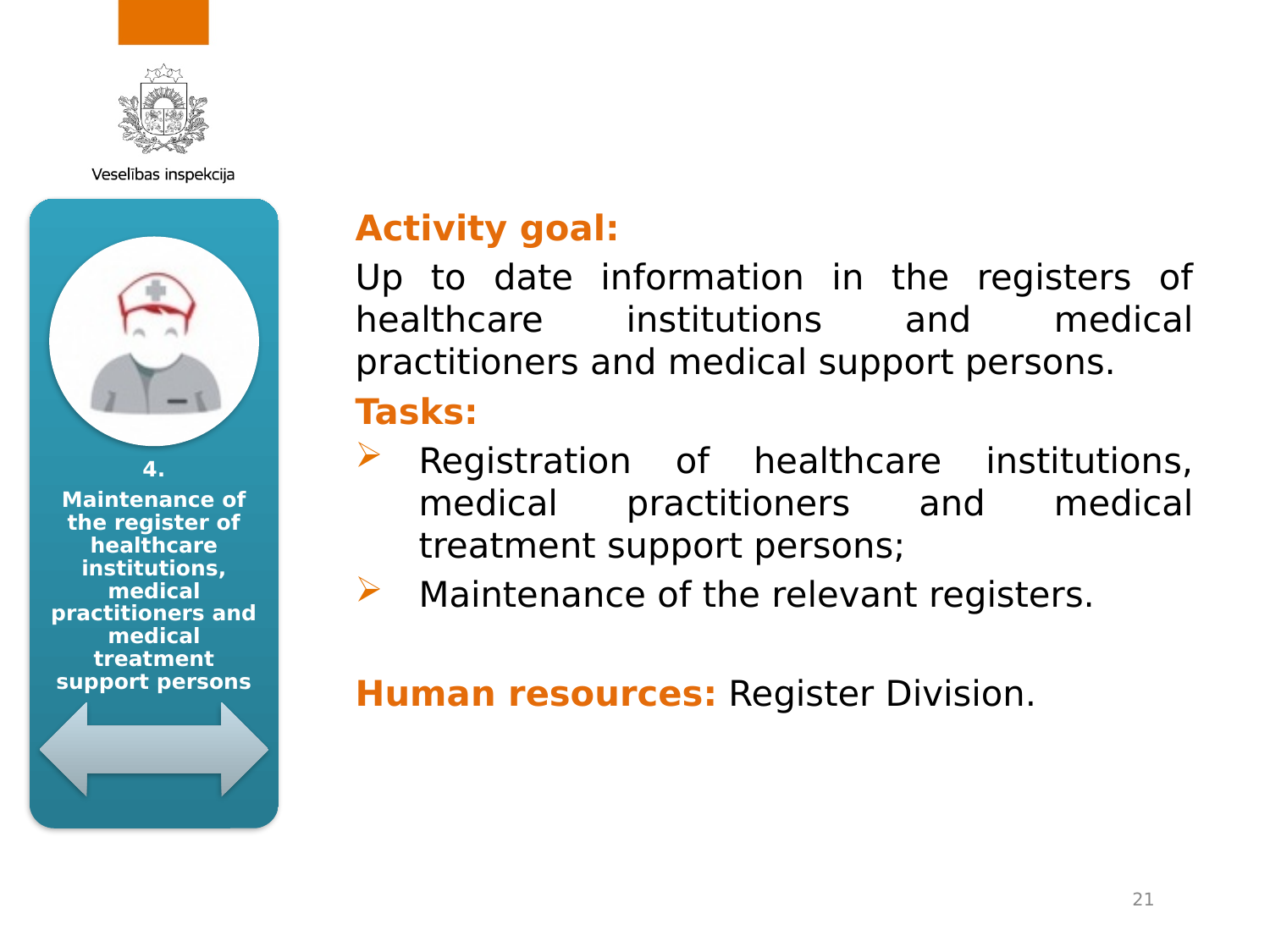

4.
Maintenance of the register of healthcare institutions, medical practitioners and medical treatment support persons
Activity goal:
Up to date information in the registers of healthcare institutions and medical practitioners and medical support persons.
Tasks:
Registration of healthcare institutions, medical practitioners and medical treatment support persons;
Maintenance of the relevant registers.

Human resources: Register Division.

21